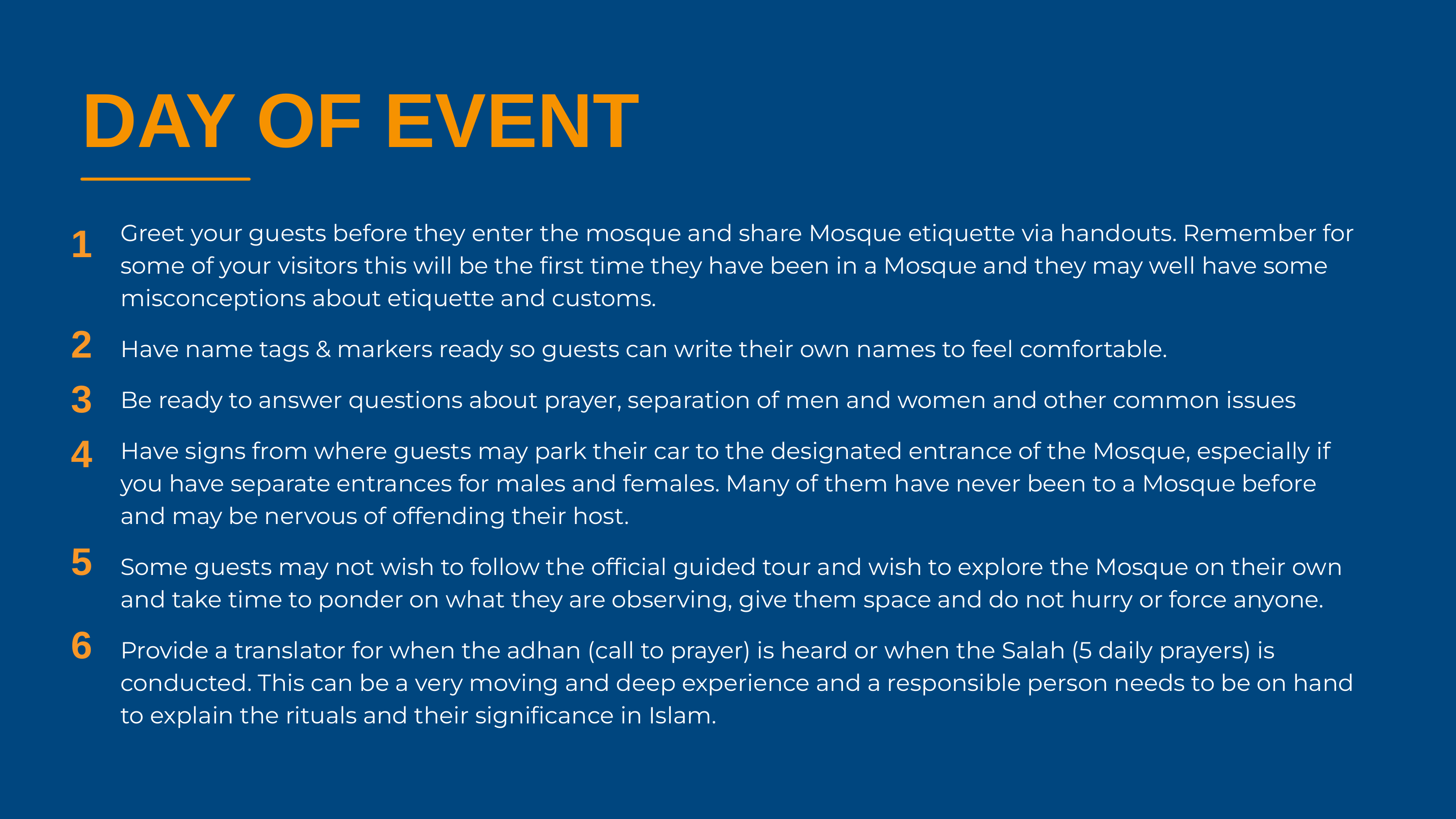

DAY OF EVENT

1

2

3

4

5

6
Greet your guests before they enter the mosque and share Mosque etiquette via handouts. Remember for some of your visitors this will be the first time they have been in a Mosque and they may well have some misconceptions about etiquette and customs.

Have name tags & markers ready so guests can write their own names to feel comfortable.

Be ready to answer questions about prayer, separation of men and women and other common issues

Have signs from where guests may park their car to the designated entrance of the Mosque, especially if you have separate entrances for males and females. Many of them have never been to a Mosque before and may be nervous of offending their host.

Some guests may not wish to follow the official guided tour and wish to explore the Mosque on their own and take time to ponder on what they are observing, give them space and do not hurry or force anyone.

Provide a translator for when the adhan (call to prayer) is heard or when the Salah (5 daily prayers) is conducted. This can be a very moving and deep experience and a responsible person needs to be on hand to explain the rituals and their significance in Islam.